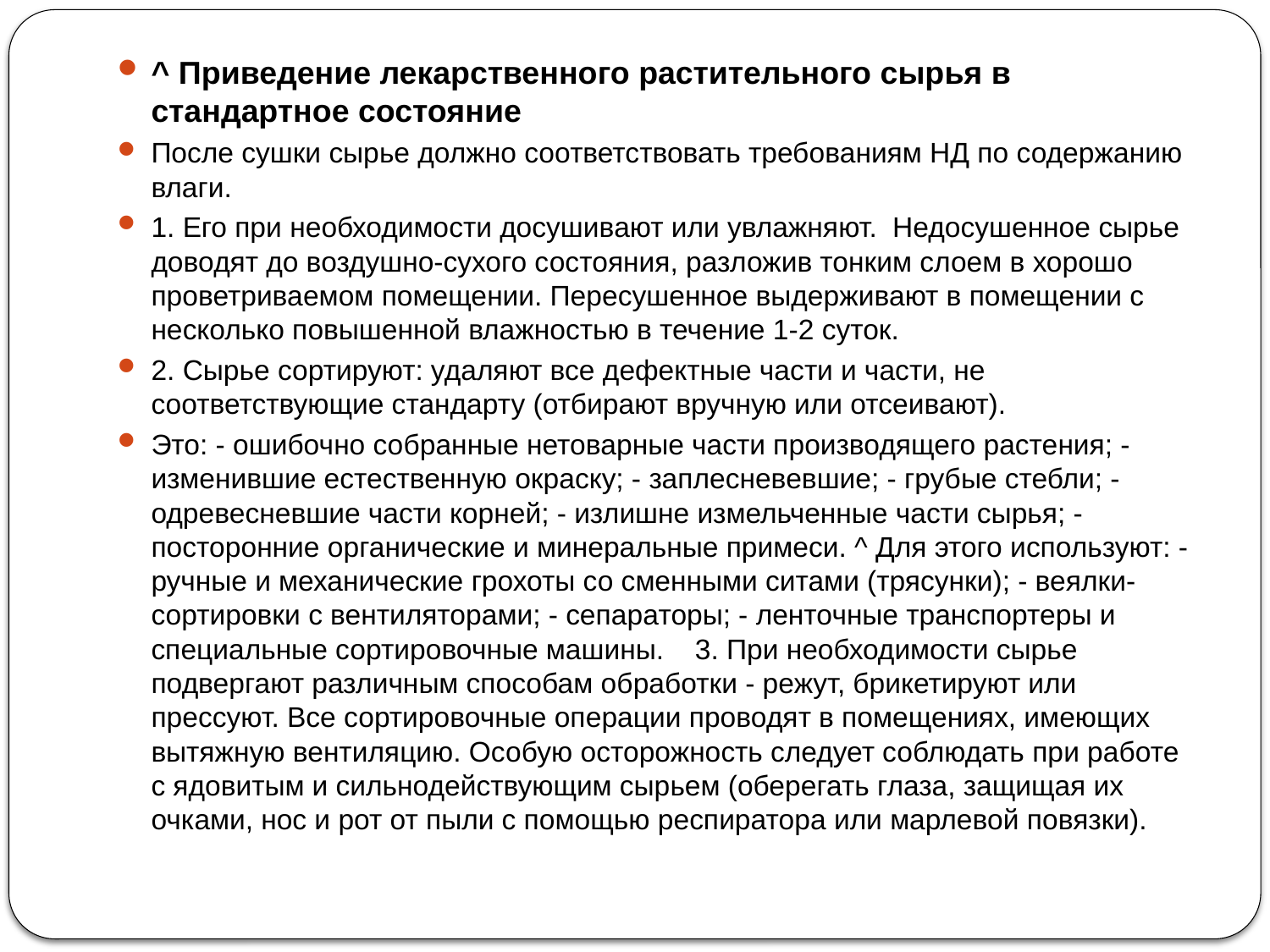

^ Приведение лекарственного растительного сырья в стандартное состояние
После сушки сырье должно соответствовать требованиям НД по содержанию влаги.
1. Его при необходимости досушивают или увлажняют.  Недосушенное сырье доводят до воздушно-сухого состояния, разложив тонким слоем в хорошо проветриваемом помещении. Пересушенное выдерживают в помещении с несколько повышенной влажностью в течение 1-2 суток.
2. Сырье сортируют: удаляют все дефектные части и части, не соответствующие стандарту (отбирают вручную или отсеивают).
Это: - ошибочно собранные нетоварные части производящего растения; - изменившие естественную окраску; - заплесневевшие; - грубые стебли; - одревесневшие части корней; - излишне измельченные части сырья; - посторонние органические и минеральные примеси. ^ Для этого используют: - ручные и механические грохоты со сменными ситами (трясунки); - веялки-сортировки с вентиляторами; - сепараторы; - ленточные транспортеры и специальные сортировочные машины.    3. При необходимости сырье подвергают различным способам обработки - режут, брикетируют или прессуют. Все сортировочные операции проводят в помещениях, имеющих вытяжную вентиляцию. Особую осторожность следует соблюдать при работе с ядовитым и сильнодействующим сырьем (оберегать глаза, защищая их очками, нос и рот от пыли с помощью респиратора или марлевой повязки).